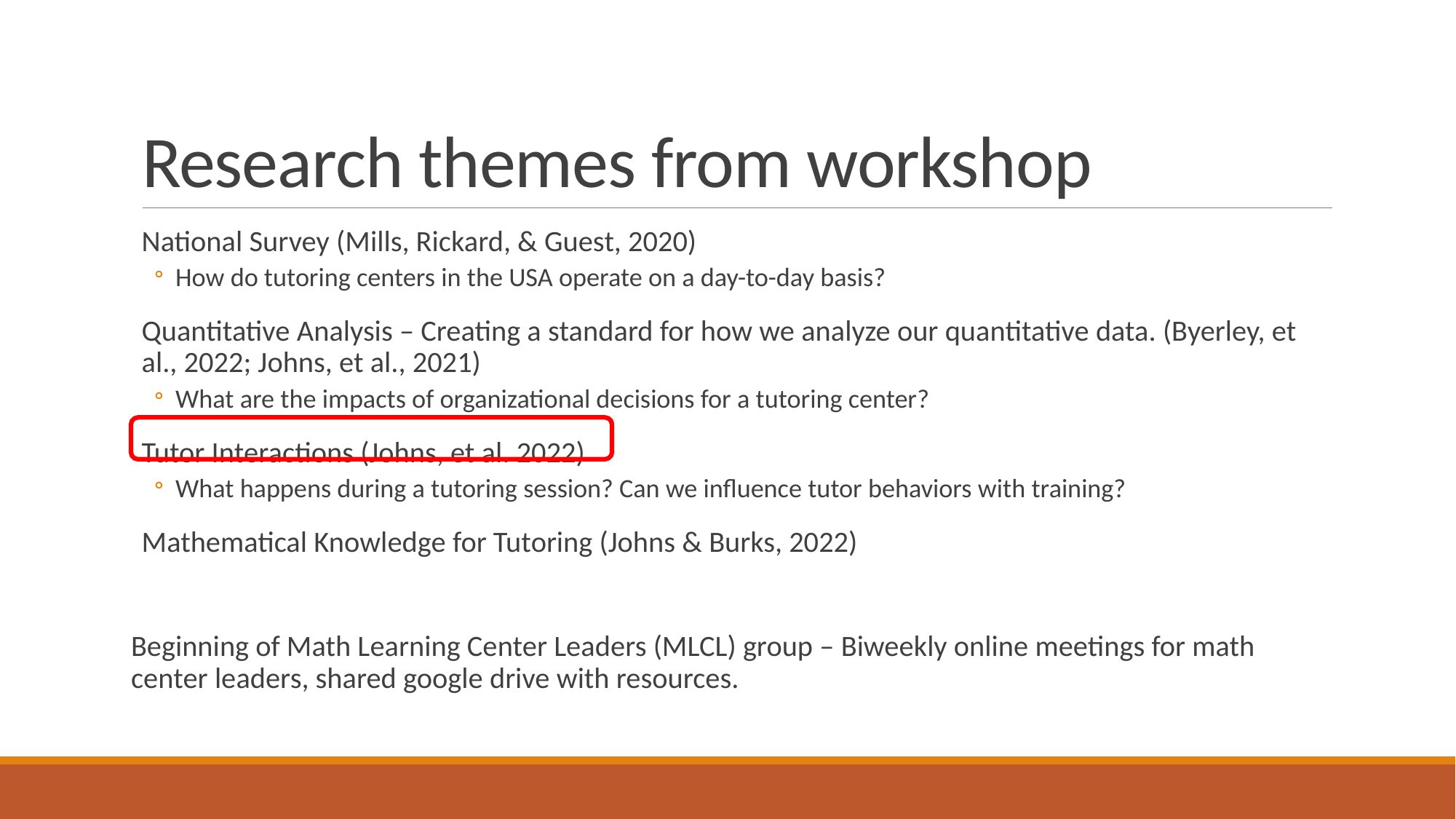

# Research themes from workshop
National Survey (Mills, Rickard, & Guest, 2020)
How do tutoring centers in the USA operate on a day-to-day basis?
Quantitative Analysis – Creating a standard for how we analyze our quantitative data. (Byerley, et al., 2022; Johns, et al., 2021)
What are the impacts of organizational decisions for a tutoring center?
Tutor Interactions (Johns, et al. 2022)
What happens during a tutoring session? Can we influence tutor behaviors with training?
Mathematical Knowledge for Tutoring (Johns & Burks, 2022)

Beginning of Math Learning Center Leaders (MLCL) group – Biweekly online meetings for math center leaders, shared google drive with resources.